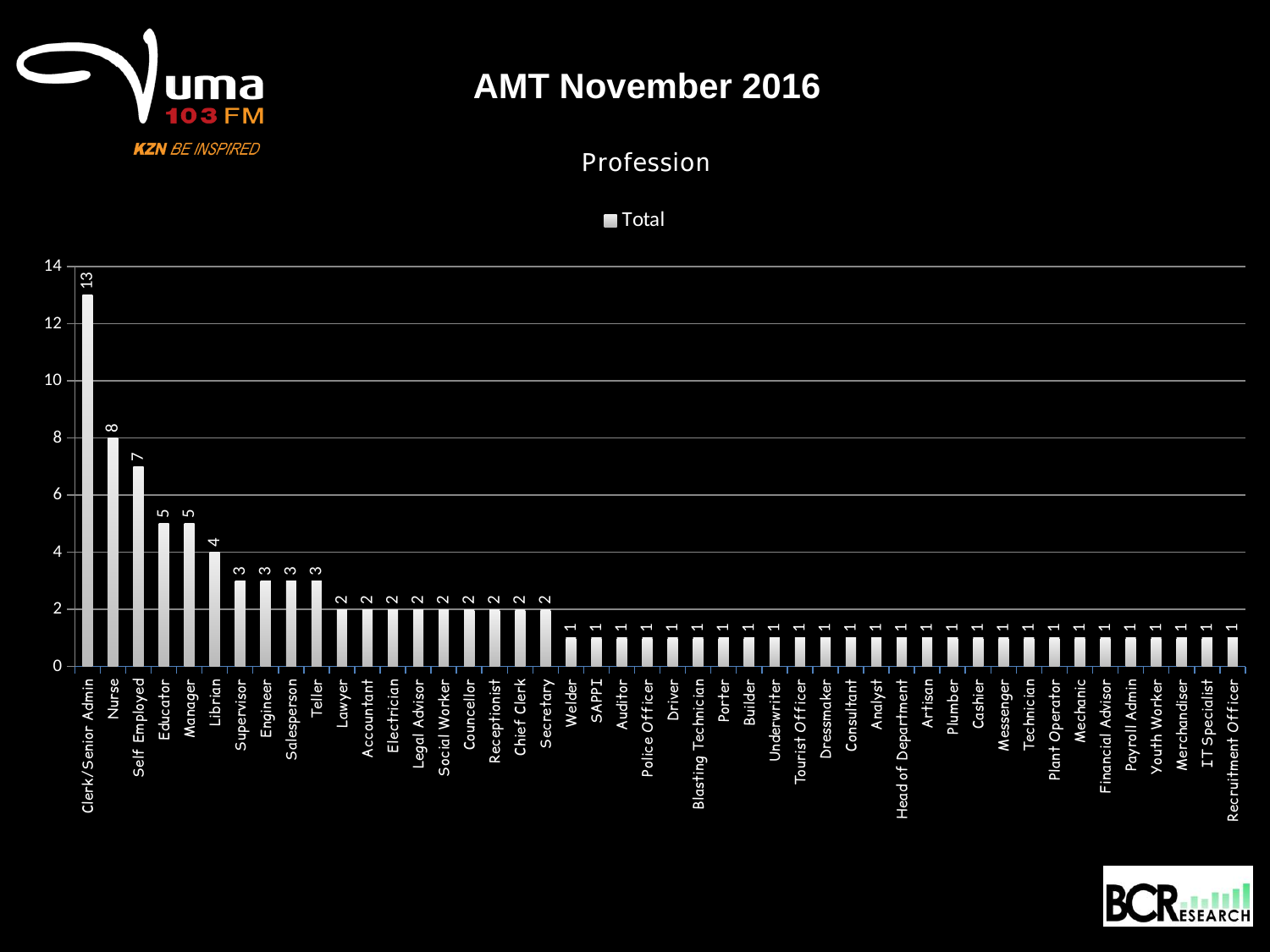

AMT November 2016
Profession

### Chart

| Category | Total |
|---|---|
| Clerk/Senior Admin | 13.0 |
| Nurse | 8.0 |
| Self Employed | 7.0 |
| Educator | 5.0 |
| Manager | 5.0 |
| Librian | 4.0 |
| Supervisor | 3.0 |
| Engineer | 3.0 |
| Salesperson | 3.0 |
| Teller | 3.0 |
| Lawyer | 2.0 |
| Accountant | 2.0 |
| Electrician | 2.0 |
| Legal Advisor | 2.0 |
| Social Worker | 2.0 |
| Councellor | 2.0 |
| Receptionist | 2.0 |
| Chief Clerk | 2.0 |
| Secretary | 2.0 |
| Welder | 1.0 |
| SAPPI | 1.0 |
| Auditor | 1.0 |
| Police Officer | 1.0 |
| Driver | 1.0 |
| Blasting Technician | 1.0 |
| Porter | 1.0 |
| Builder | 1.0 |
| Underwriter | 1.0 |
| Tourist Officer | 1.0 |
| Dressmaker | 1.0 |
| Consultant | 1.0 |
| Analyst | 1.0 |
| Head of Department | 1.0 |
| Artisan | 1.0 |
| Plumber | 1.0 |
| Cashier | 1.0 |
| Messenger | 1.0 |
| Technician | 1.0 |
| Plant Operator | 1.0 |
| Mechanic | 1.0 |
| Financial Advisor | 1.0 |
| Payroll Admin | 1.0 |
| Youth Worker | 1.0 |
| Merchandiser | 1.0 |
| IT Specialist | 1.0 |
| Recruitment Officer | 1.0 |